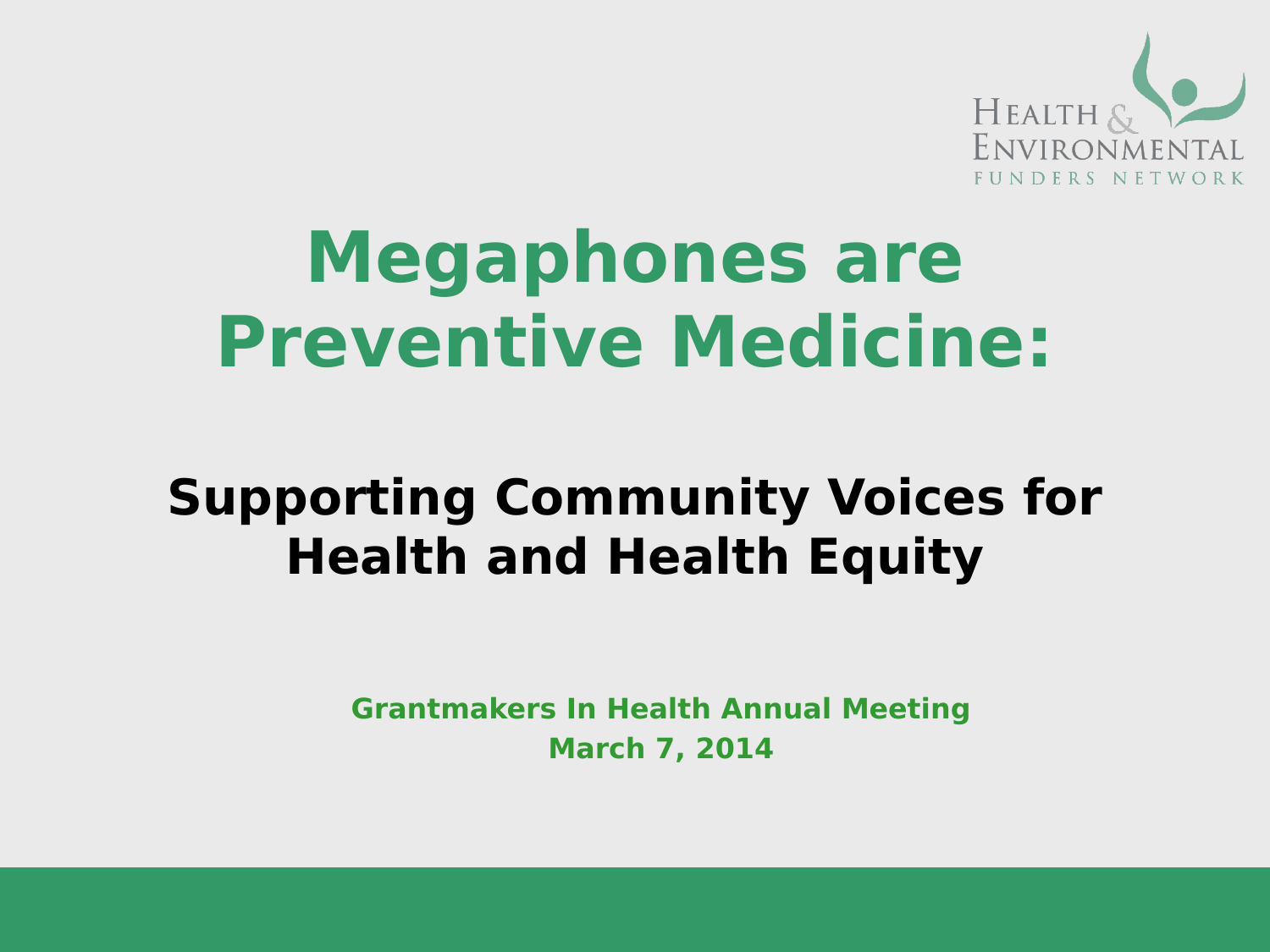

# Megaphones are Preventive Medicine: Supporting Community Voices for Health and Health Equity

Grantmakers In Health Annual Meeting
March 7, 2014